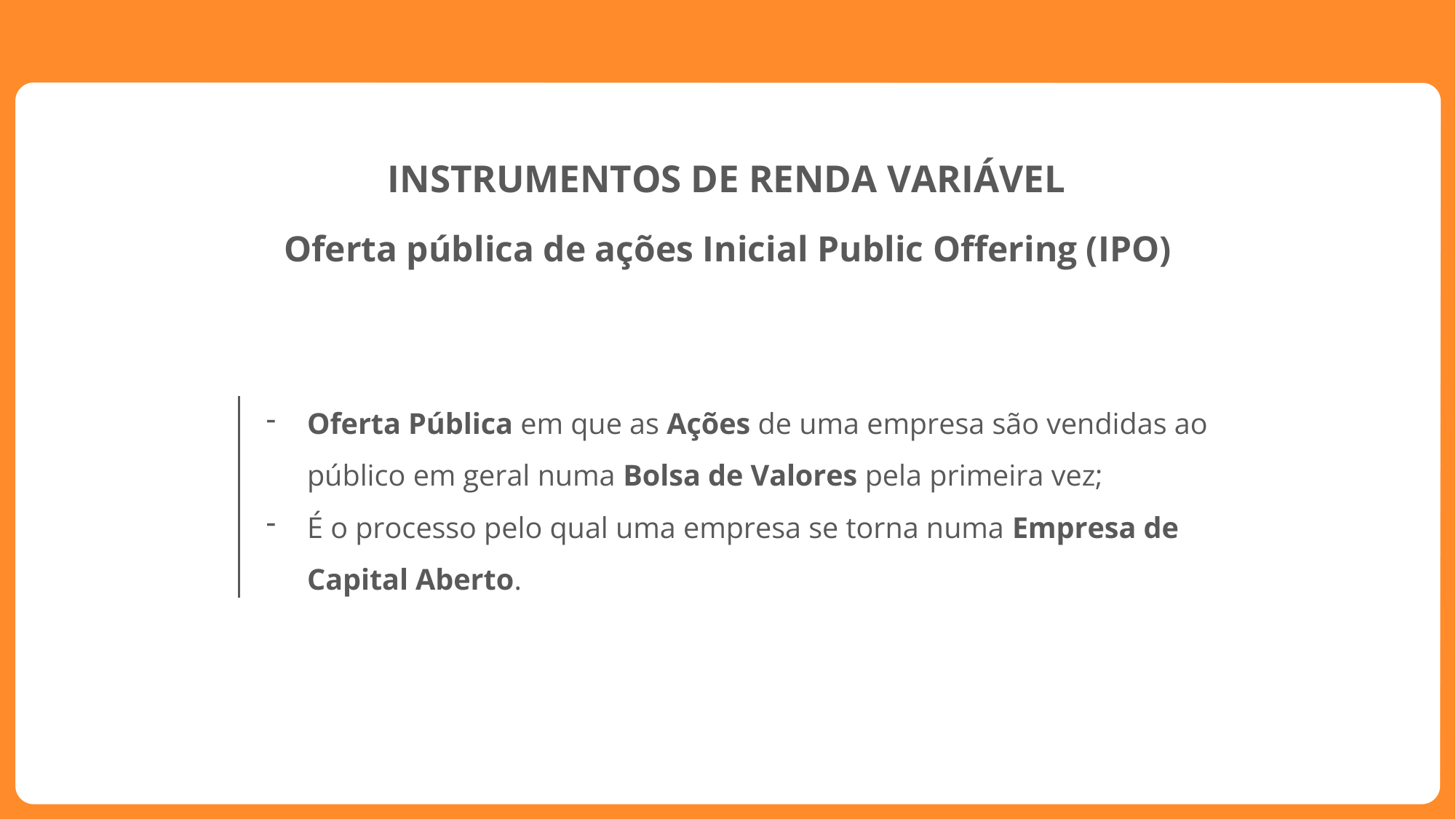

INSTRUMENTOS DE RENDA VARIÁVEL
Oferta pública de ações Inicial Public Offering (IPO)
Oferta Pública em que as Ações de uma empresa são vendidas ao público em geral numa Bolsa de Valores pela primeira vez;
É o processo pelo qual uma empresa se torna numa Empresa de Capital Aberto.